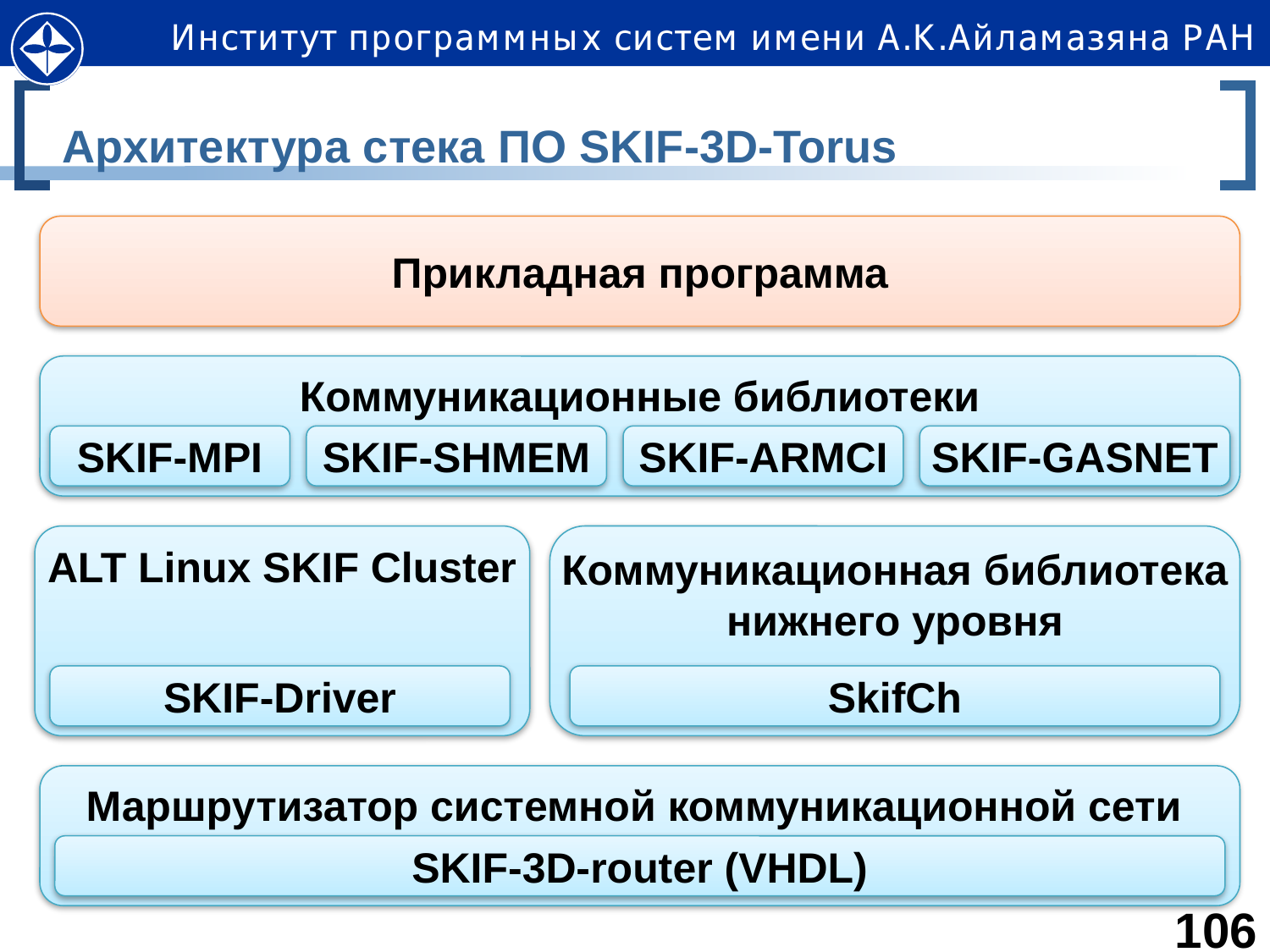

# Архитектура стека ПО SKIF-3D-Torus
Прикладная программа
Коммуникационные библиотеки
SKIF-MPI
SKIF-SHMEM
SKIF-ARMCI
SKIF-GASNET
ALT Linux SKIF Cluster
Коммуникационная библиотека
нижнего уровня
SKIF-Driver
SkifCh
Маршрутизатор системной коммуникационной сети
SKIF-3D-router (VHDL)
106